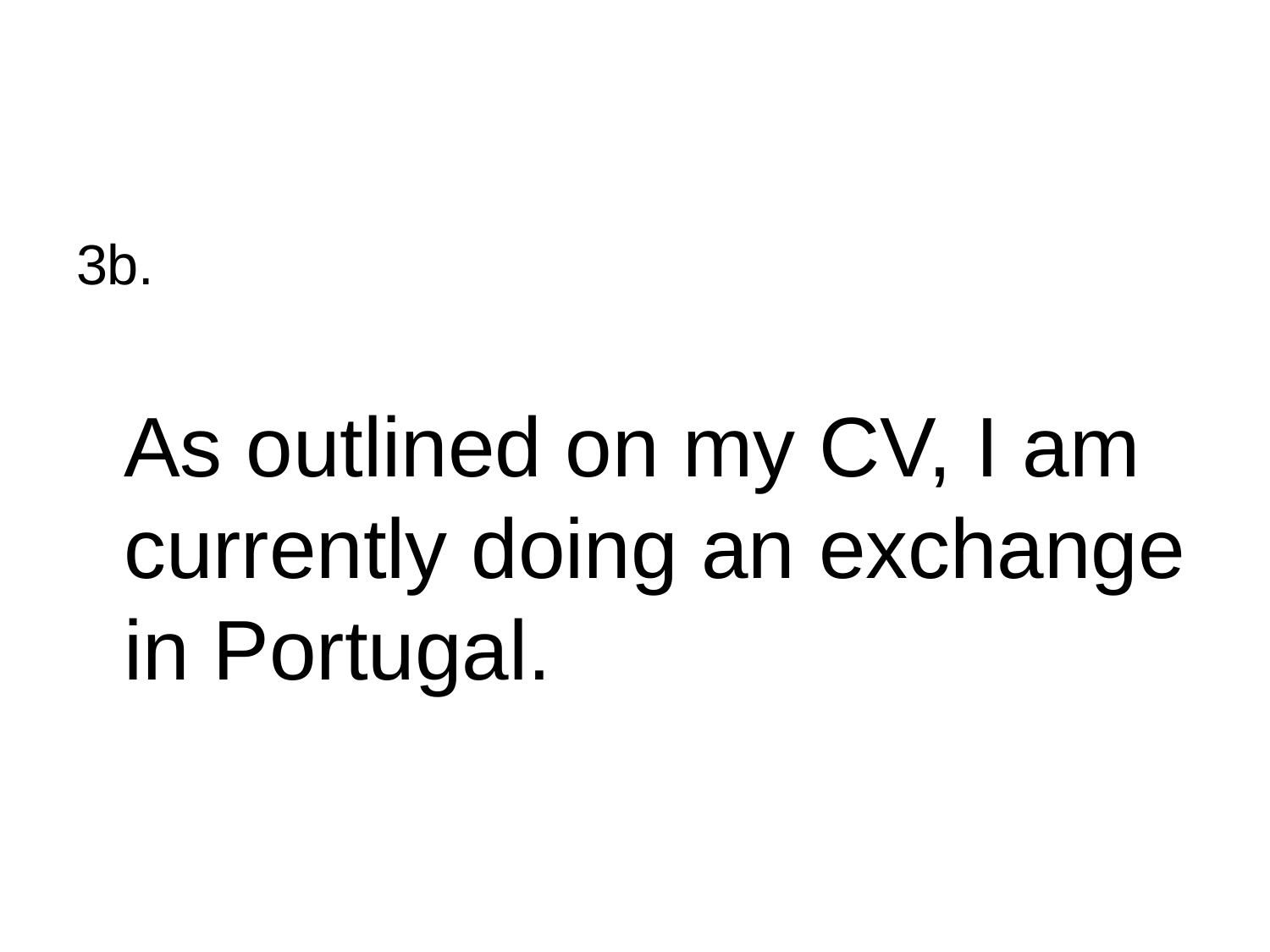

#
3b.

	As outlined on my CV, I am currently doing an exchange in Portugal.